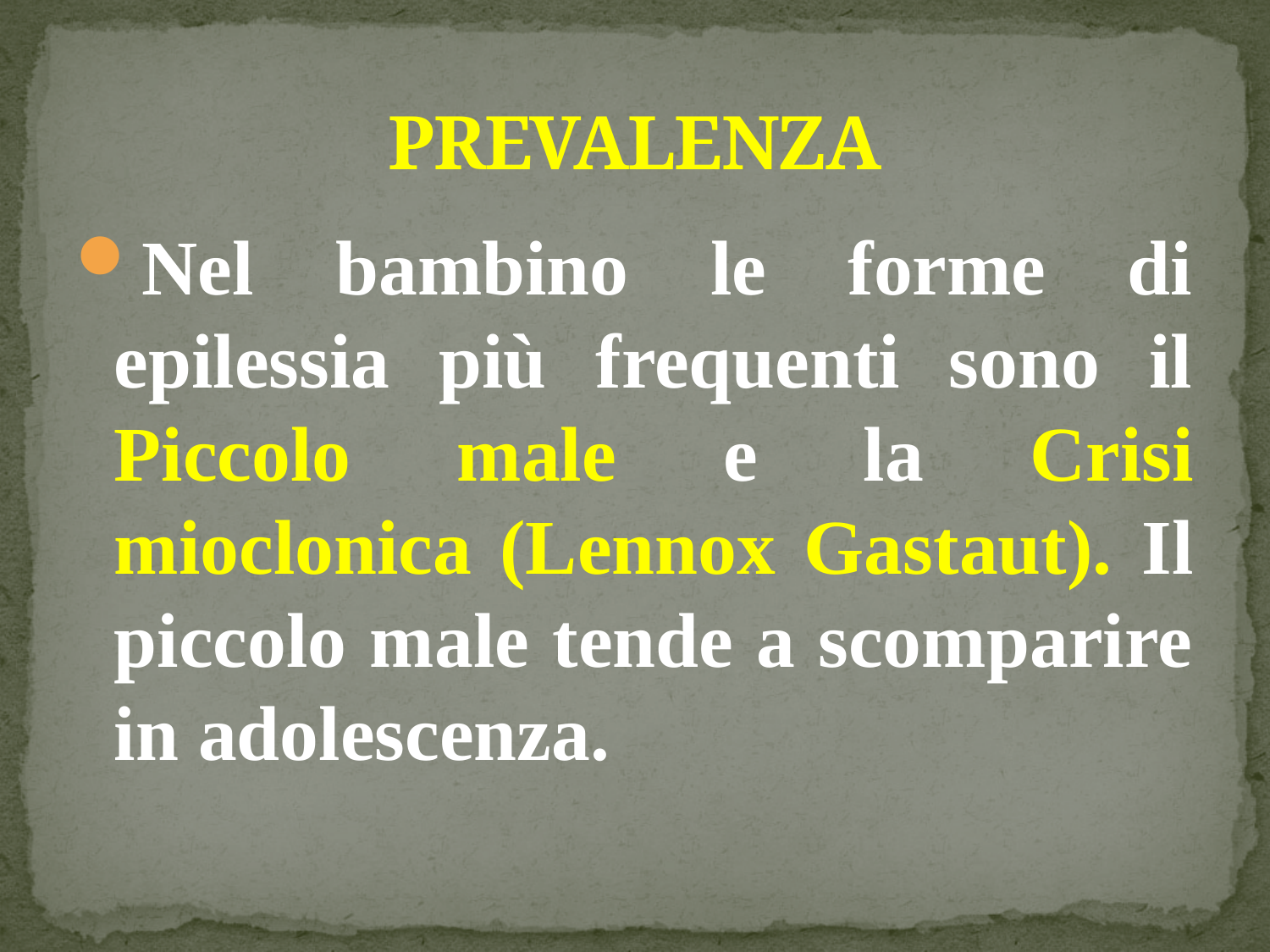

# PREVALENZA
Nel bambino le forme di epilessia più frequenti sono il Piccolo male e la Crisi mioclonica (Lennox Gastaut). Il piccolo male tende a scomparire in adolescenza.